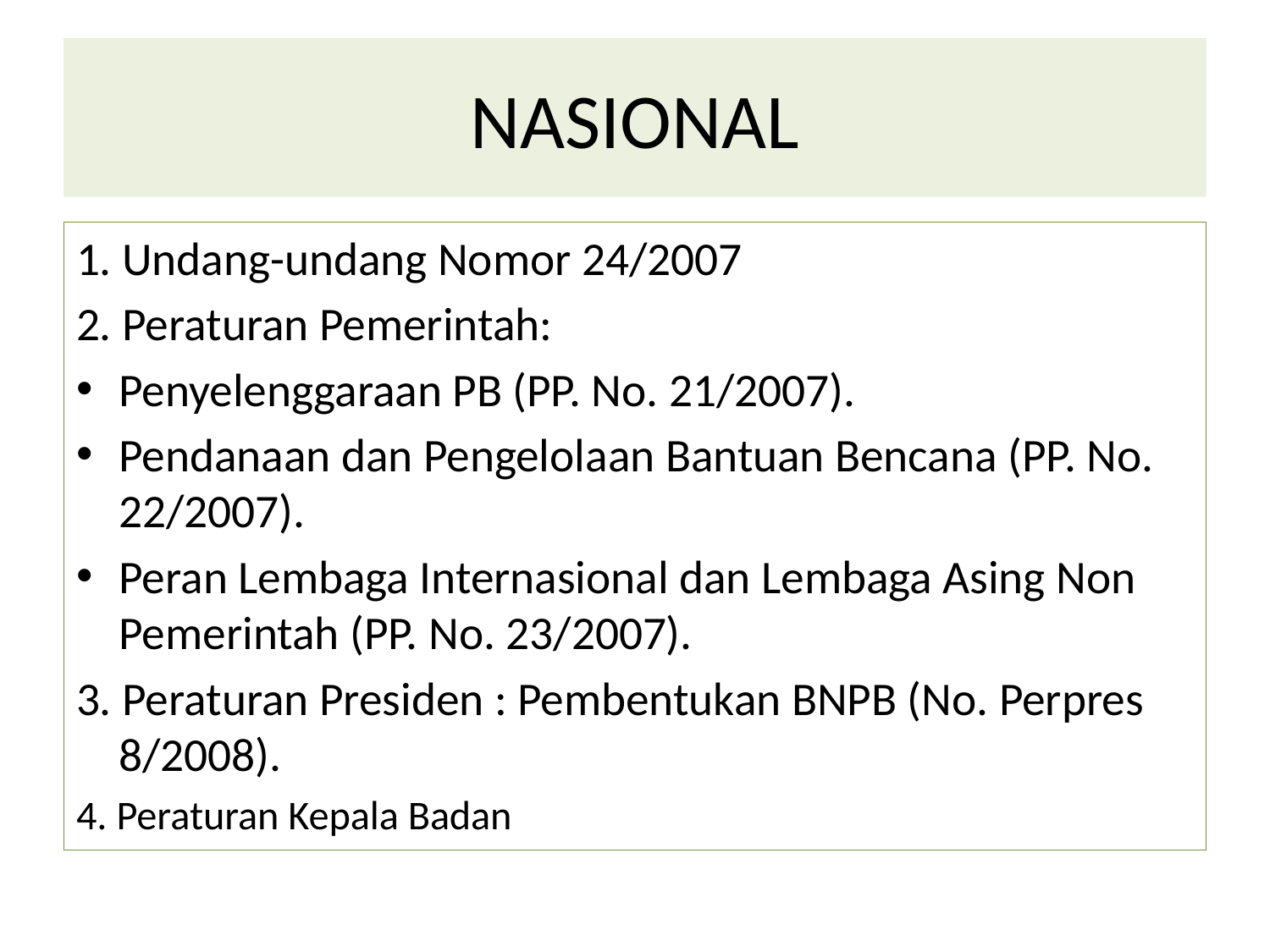

# NASIONAL
1. Undang-undang Nomor 24/2007
2. Peraturan Pemerintah:
Penyelenggaraan PB (PP. No. 21/2007).
Pendanaan dan Pengelolaan Bantuan Bencana (PP. No. 22/2007).
Peran Lembaga Internasional dan Lembaga Asing Non Pemerintah (PP. No. 23/2007).
3. Peraturan Presiden : Pembentukan BNPB (No. Perpres 8/2008).
4. Peraturan Kepala Badan